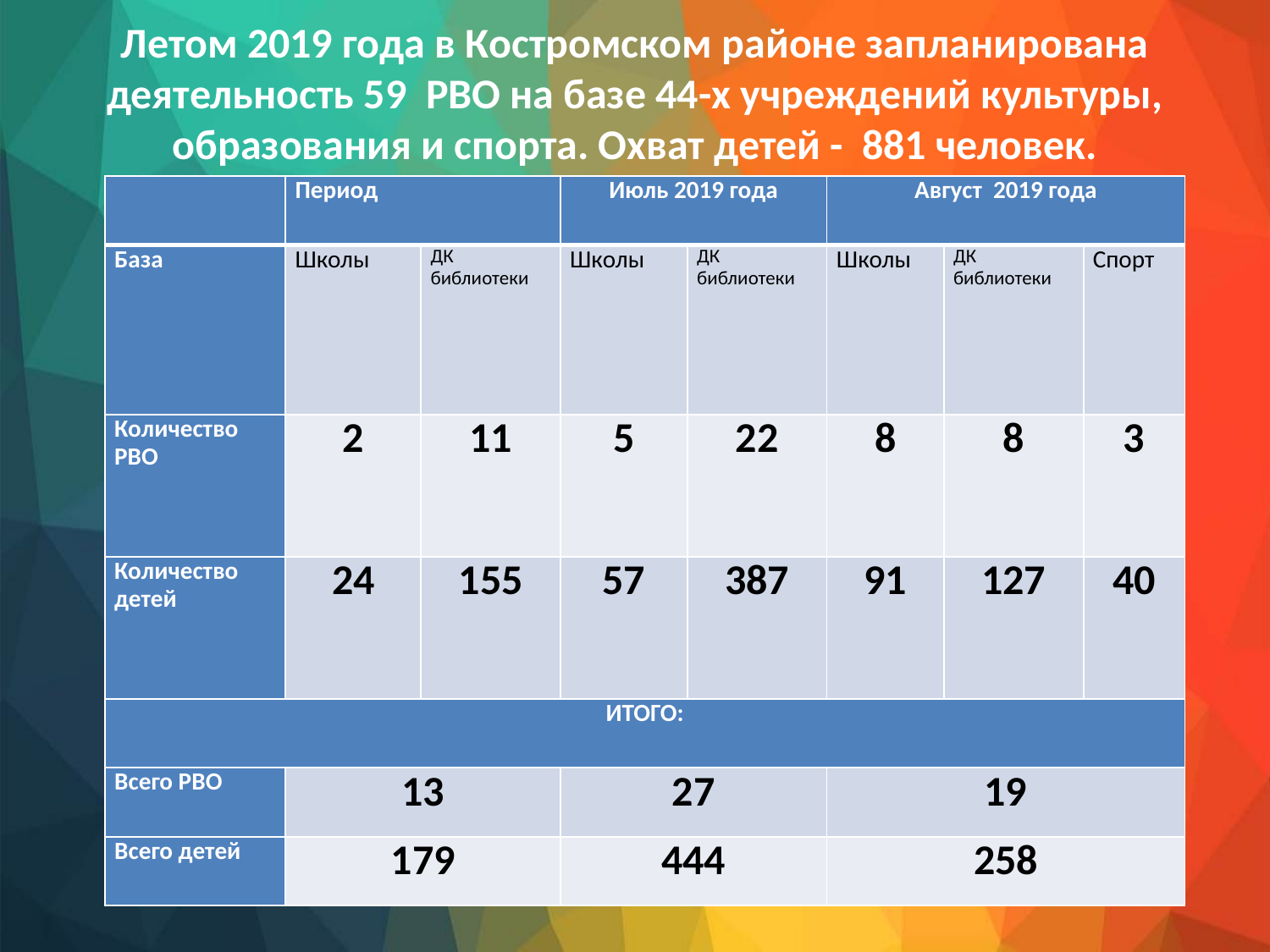

# Летом 2019 года в Костромском районе запланирована деятельность 59  РВО на базе 44-х учреждений культуры, образования и спорта. Охват детей -  881 человек.
|  | Период |  | Июль 2019 года |  | Август 2019 года |  |  |
| --- | --- | --- | --- | --- | --- | --- | --- |
| База | Школы | ДК библиотеки | Школы | ДК библиотеки | Школы | ДК библиотеки | Спорт |
| Количество РВО | 2 | 11 | 5 | 22 | 8 | 8 | 3 |
| Количество детей | 24 | 155 | 57 | 387 | 91 | 127 | 40 |
| ИТОГО: |  |  |  |  |  |  |  |
| Всего РВО | 13 |  | 27 |  | 19 |  |  |
| Всего детей | 179 |  | 444 |  | 258 |  |  |